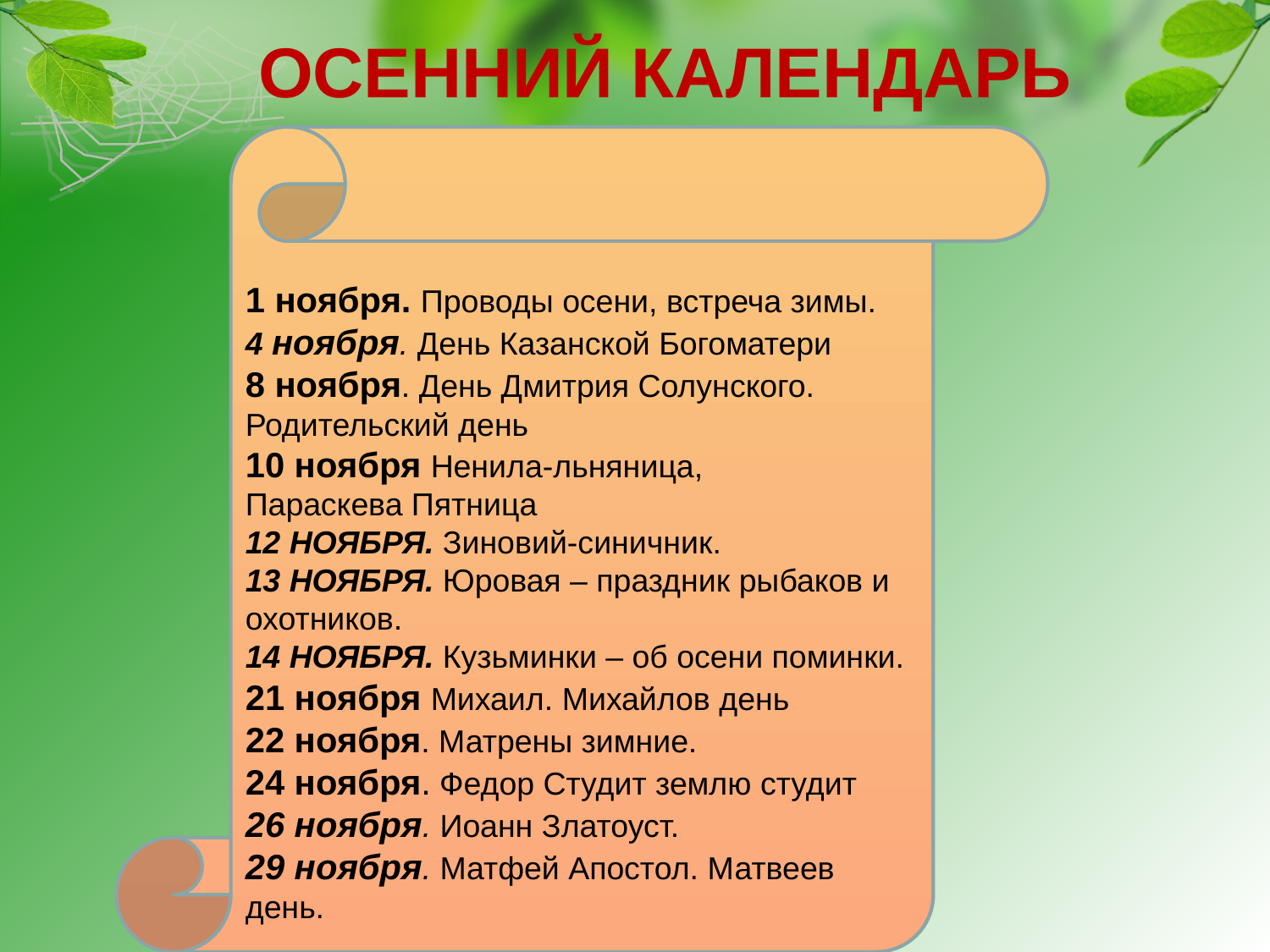

ОСЕННИЙ КАЛЕНДАРЬ

1 ноября. Проводы осени, встреча зимы.
4 ноября. День Казанской Богоматери
8 ноября. День Дмитрия Солунского. Родительский день
10 ноября Ненила-льняница,
Параскева Пятница
12 НОЯБРЯ. Зиновий-синичник.
13 НОЯБРЯ. Юровая – праздник рыбаков и охотников.
14 НОЯБРЯ. Кузьминки – об осени поминки.
21 ноября Михаил. Михайлов день
22 ноября. Матрены зимние.
24 ноября. Федор Студит землю студит
26 ноября. Иоанн Златоуст.
29 ноября. Матфей Апостол. Матвеев день.